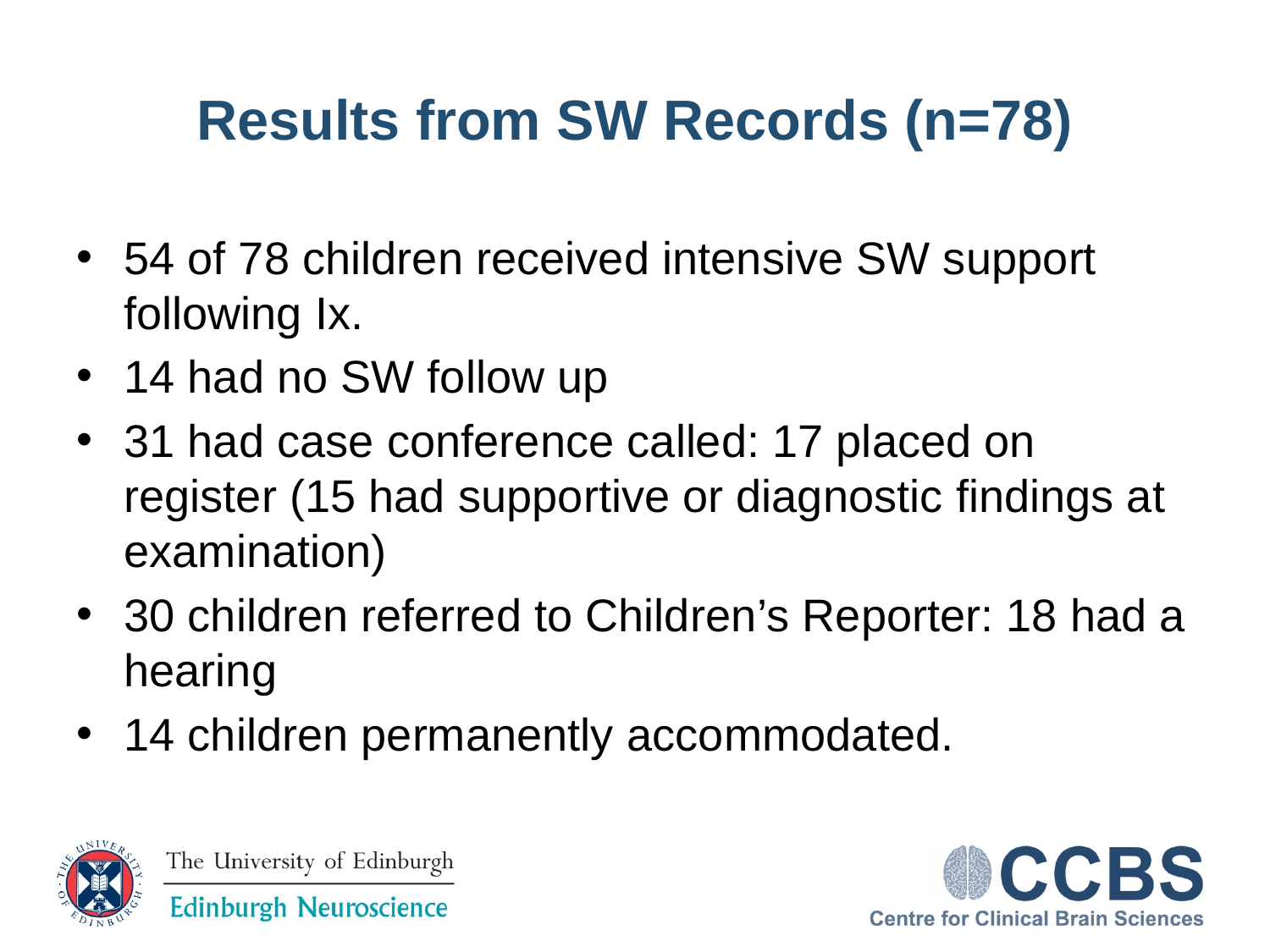

# Results from SW Records (n=78)
54 of 78 children received intensive SW support following Ix.
14 had no SW follow up
31 had case conference called: 17 placed on register (15 had supportive or diagnostic findings at examination)
30 children referred to Children’s Reporter: 18 had a hearing
14 children permanently accommodated.